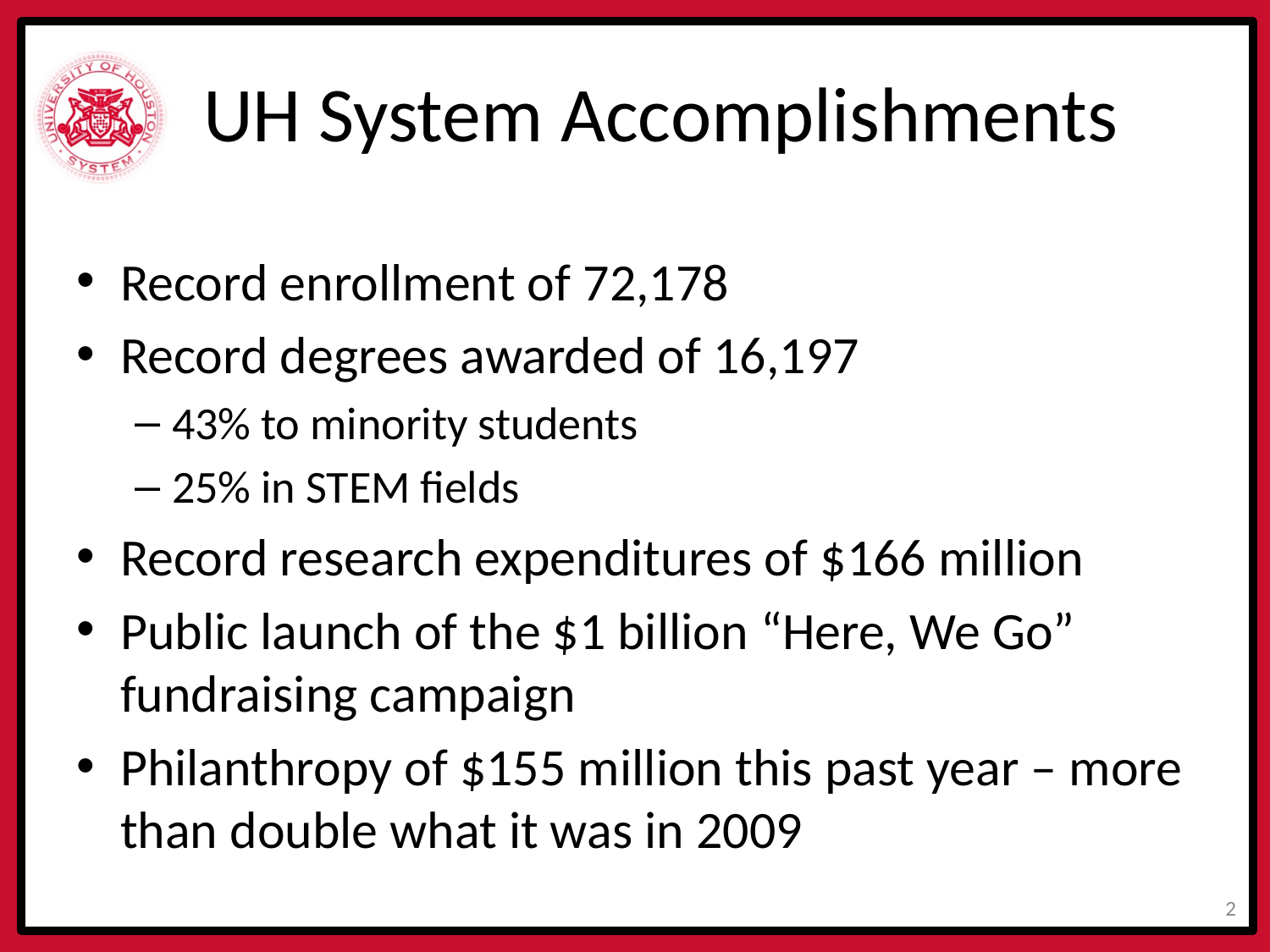

# UH System Accomplishments
Record enrollment of 72,178
Record degrees awarded of 16,197
43% to minority students
25% in STEM fields
Record research expenditures of $166 million
Public launch of the $1 billion “Here, We Go” fundraising campaign
Philanthropy of $155 million this past year – more than double what it was in 2009

2